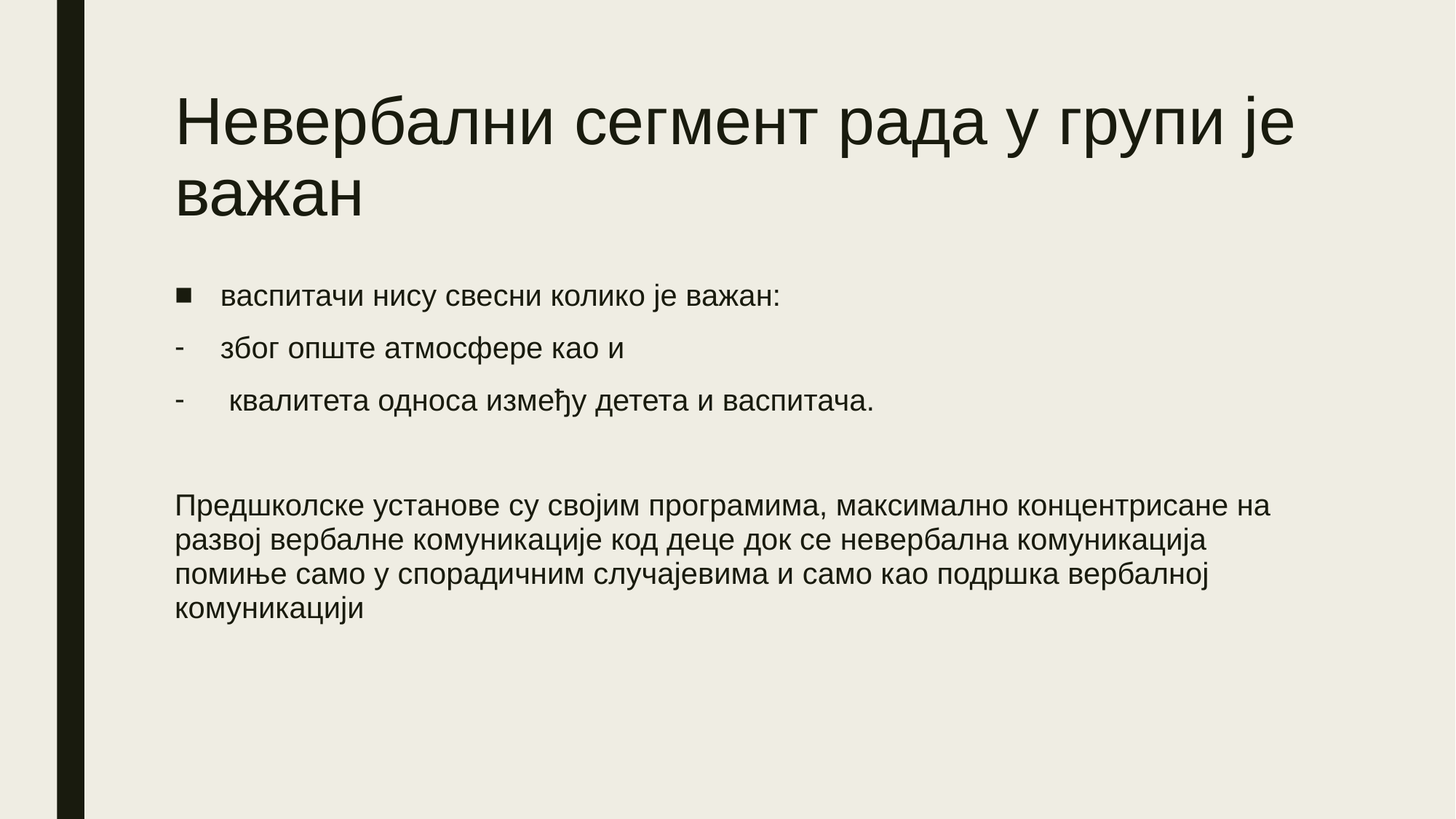

# Невербални сегмент рада у групи је важан
васпитачи нису свесни колико је важан:
због опште атмосфере као и
 квалитета односа између детета и васпитача.

Предшколске установе су својим програмима, максимално концентрисане на развој вербалне комуникације код деце док се невербална комуникација помиње само у спорадичним случајевима и само као подршка вербалној комуникацији